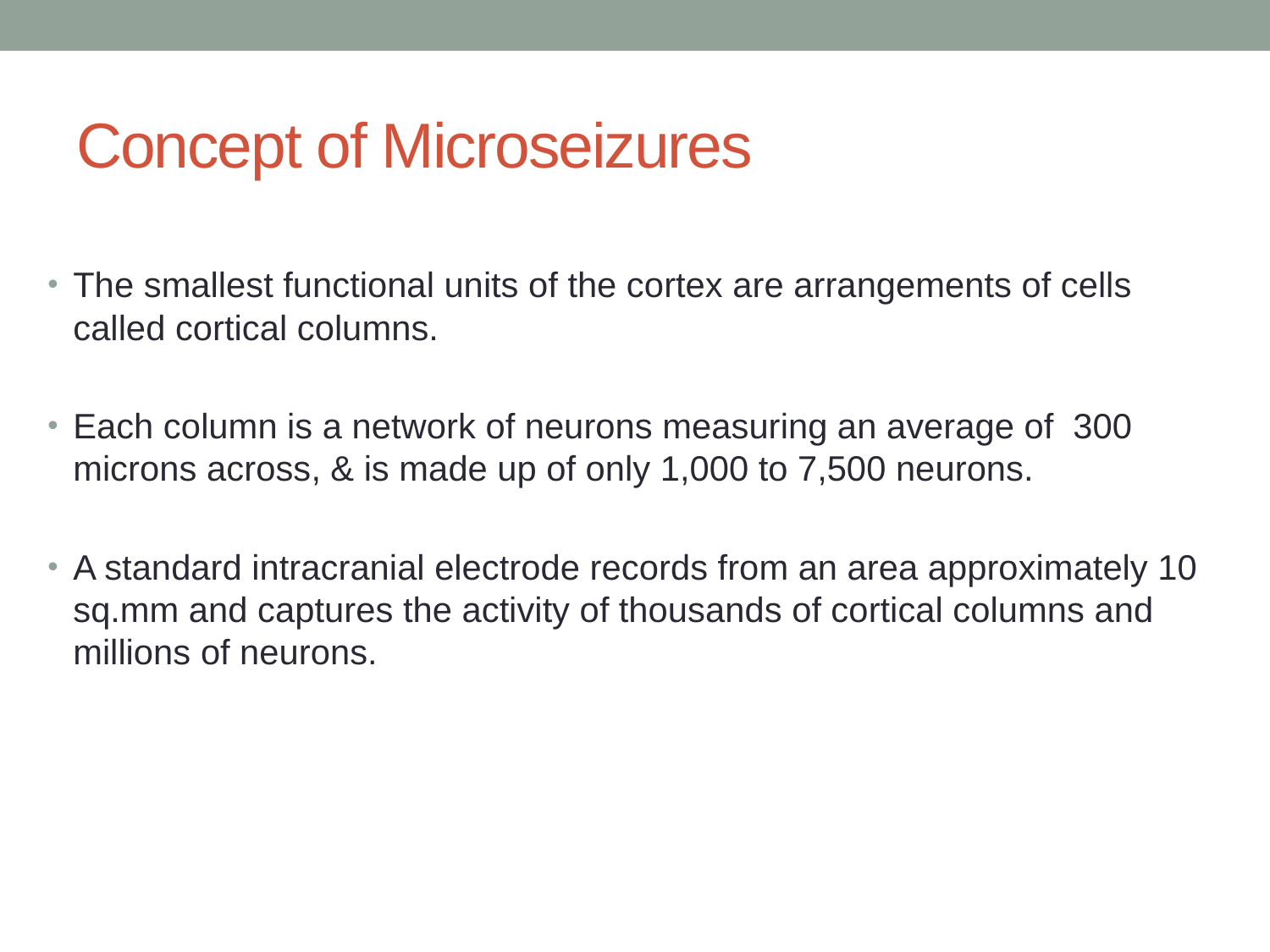

# Concept of Microseizures
The smallest functional units of the cortex are arrangements of cells called cortical columns.

Each column is a network of neurons measuring an average of  300 microns across, & is made up of only 1,000 to 7,500 neurons.

A standard intracranial electrode records from an area approximately 10 sq.mm and captures the activity of thousands of cortical columns and millions of neurons.